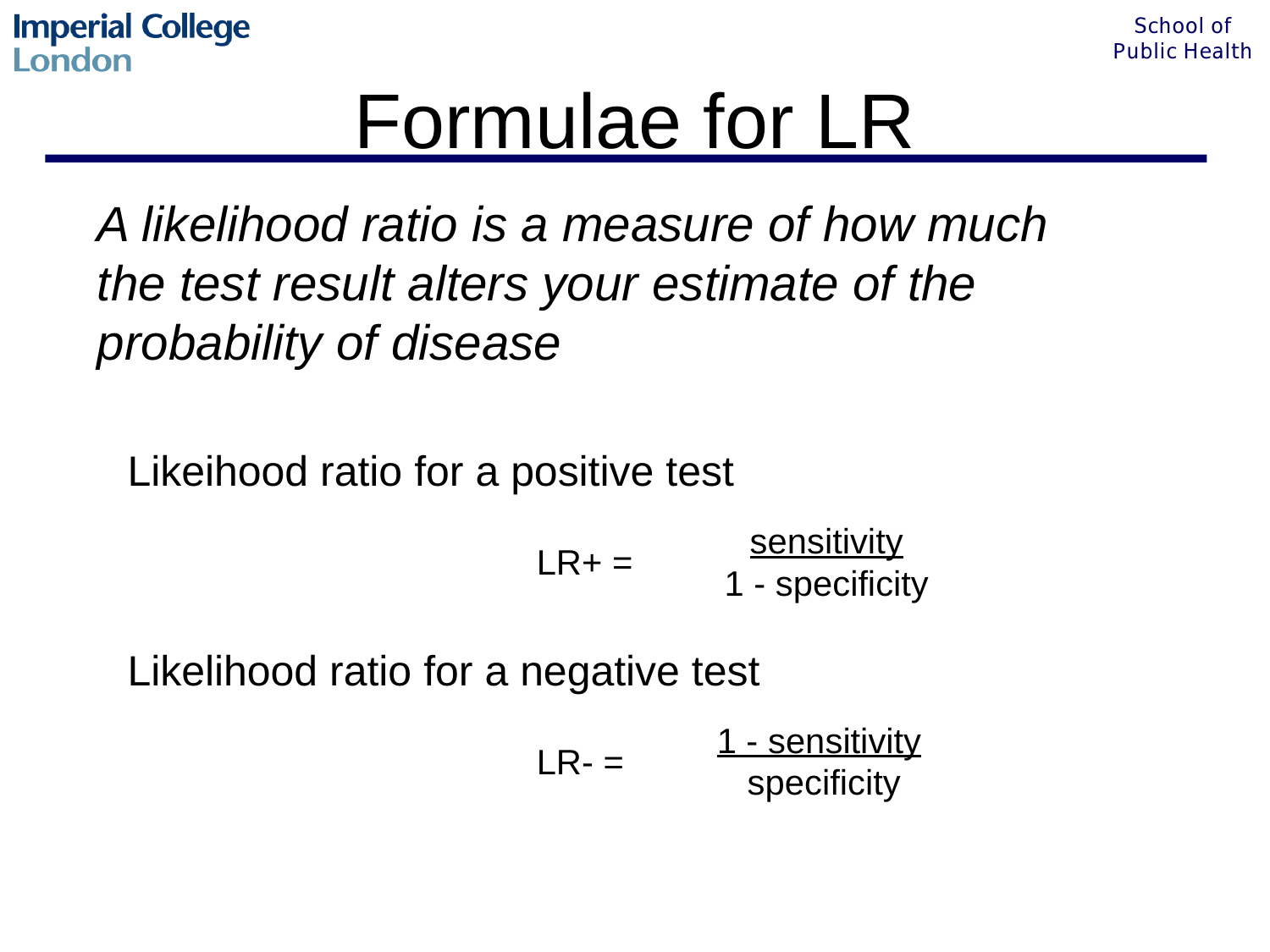

# Formulae for LR
A likelihood ratio is a measure of how much the test result alters your estimate of the probability of disease
Likeihood ratio for a positive test

LR+ =

sensitivity
1 - specificity

Likelihood ratio for a negative test

LR- =

1 - sensitivity
specificity